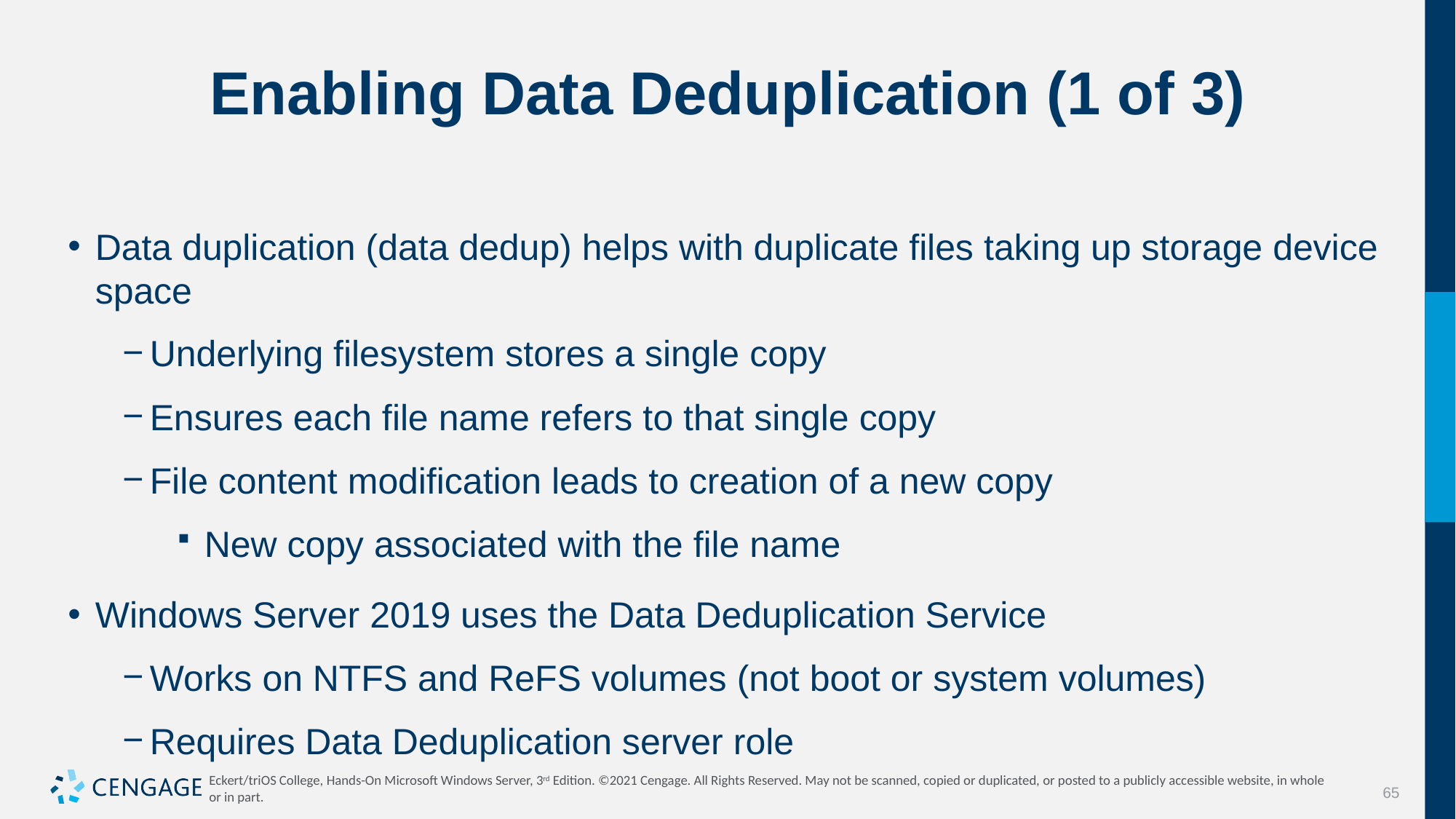

# Enabling Data Deduplication (1 of 3)
Data duplication (data dedup) helps with duplicate files taking up storage device space
Underlying filesystem stores a single copy
Ensures each file name refers to that single copy
File content modification leads to creation of a new copy
New copy associated with the file name
Windows Server 2019 uses the Data Deduplication Service
Works on NTFS and ReFS volumes (not boot or system volumes)
Requires Data Deduplication server role